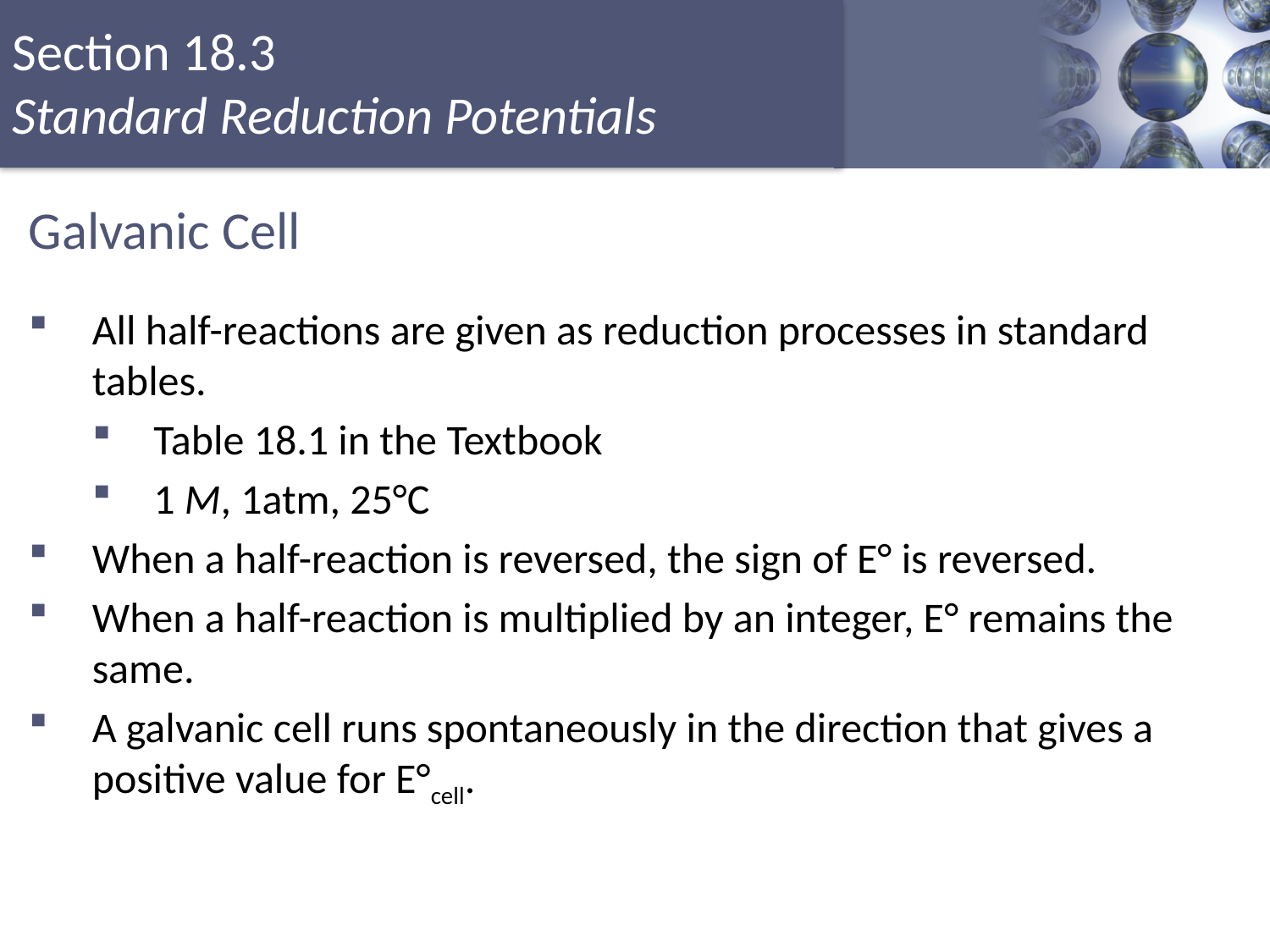

# Galvanic Cell
All half-reactions are given as reduction processes in standard tables.
Table 18.1 in the Textbook
1 M, 1atm, 25°C
When a half-reaction is reversed, the sign of E° is reversed.
When a half-reaction is multiplied by an integer, E° remains the same.
A galvanic cell runs spontaneously in the direction that gives a positive value for E°cell.

Copyright © Cengage Learning. All rights reserved
6